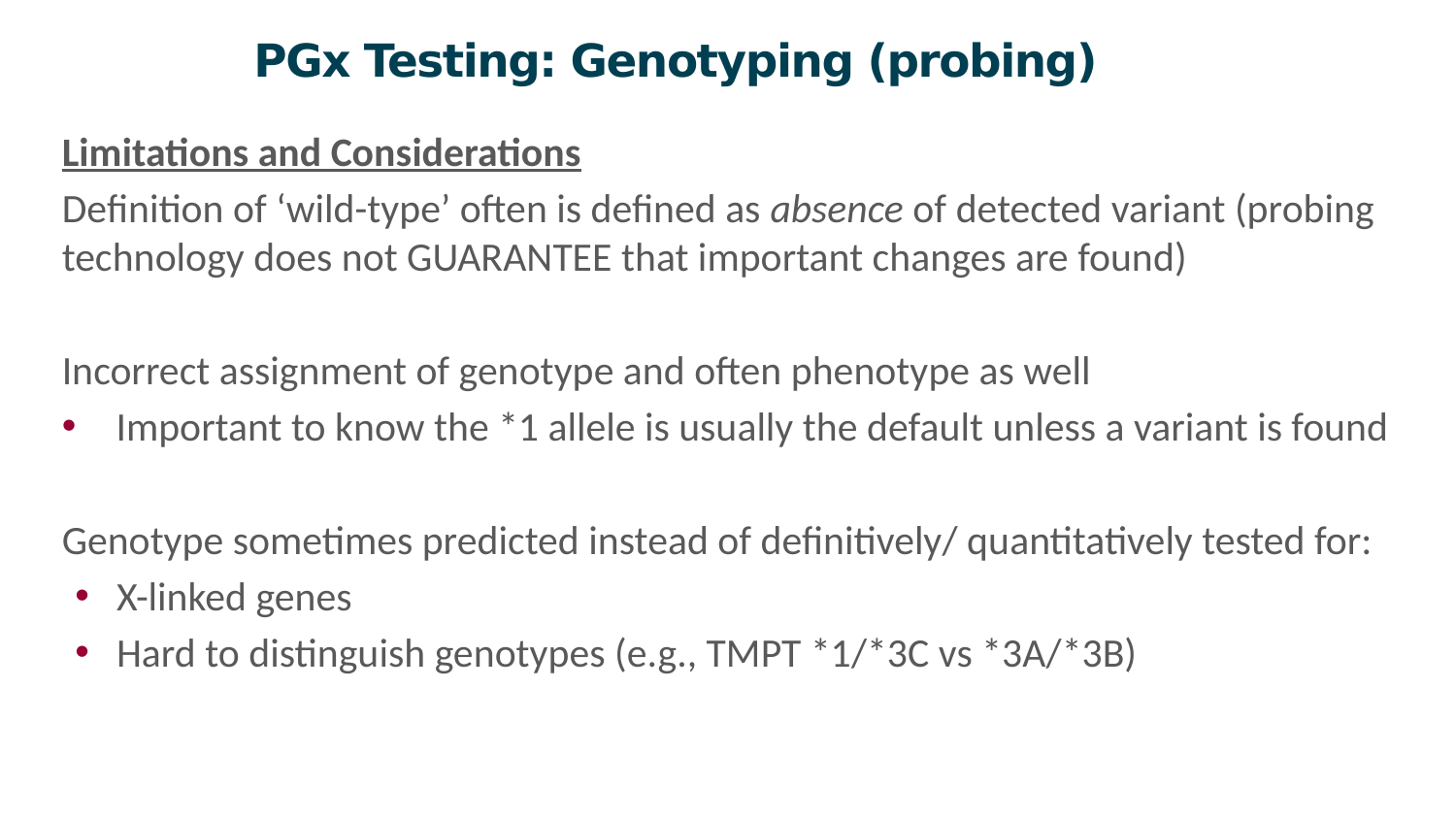

# PGx Testing: Genotyping (probing)
Limitations and Considerations
Definition of ‘wild-type’ often is defined as absence of detected variant (probing technology does not GUARANTEE that important changes are found)

Incorrect assignment of genotype and often phenotype as well
Important to know the *1 allele is usually the default unless a variant is found

Genotype sometimes predicted instead of definitively/ quantitatively tested for:
X-linked genes
Hard to distinguish genotypes (e.g., TMPT *1/*3C vs *3A/*3B)